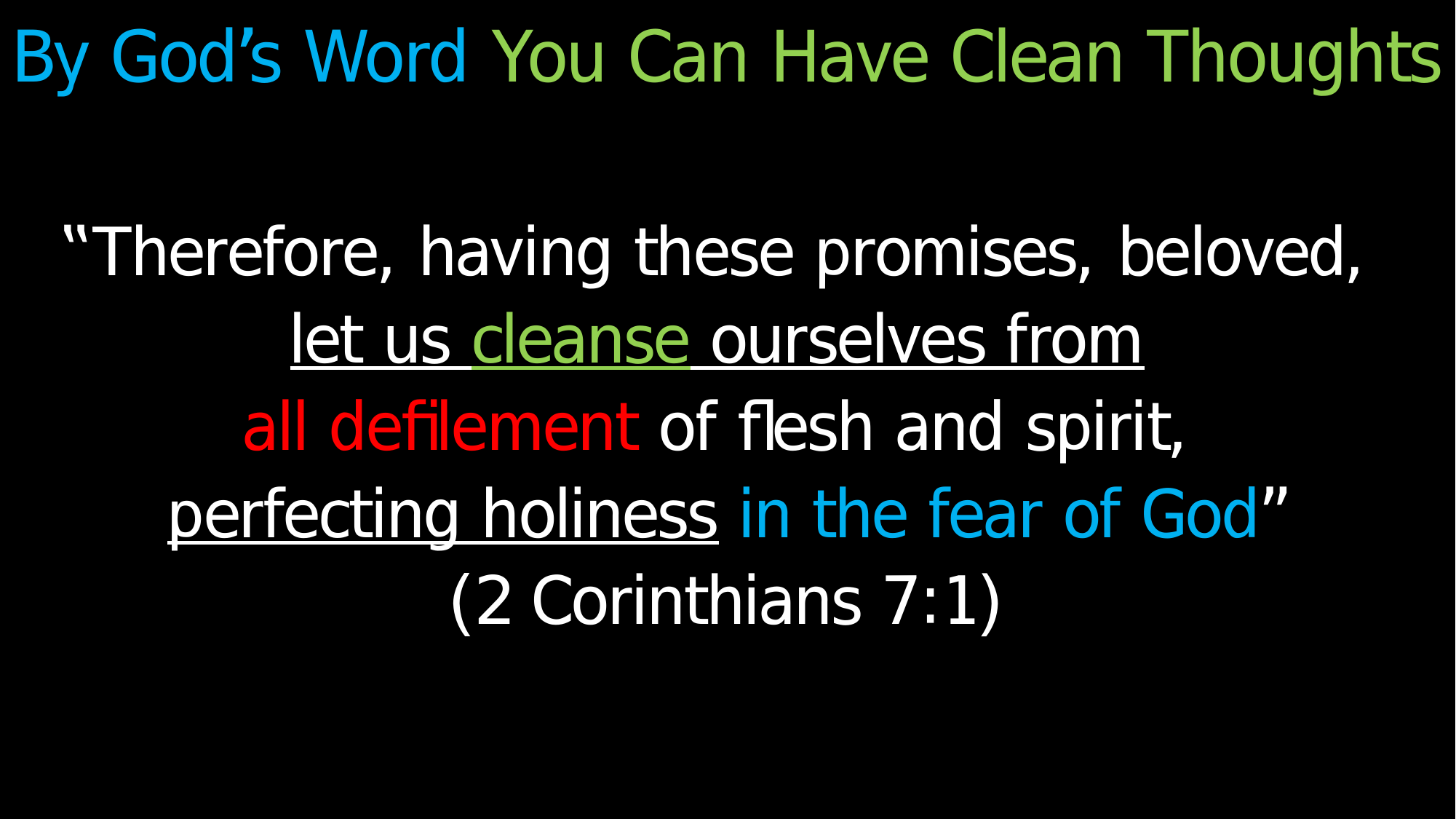

# By God’s Word You Can Have Clean Thoughts

“Therefore, having these promises, beloved,
let us cleanse ourselves from
all defilement of flesh and spirit,
perfecting holiness in the fear of God”
(2 Corinthians 7:1)